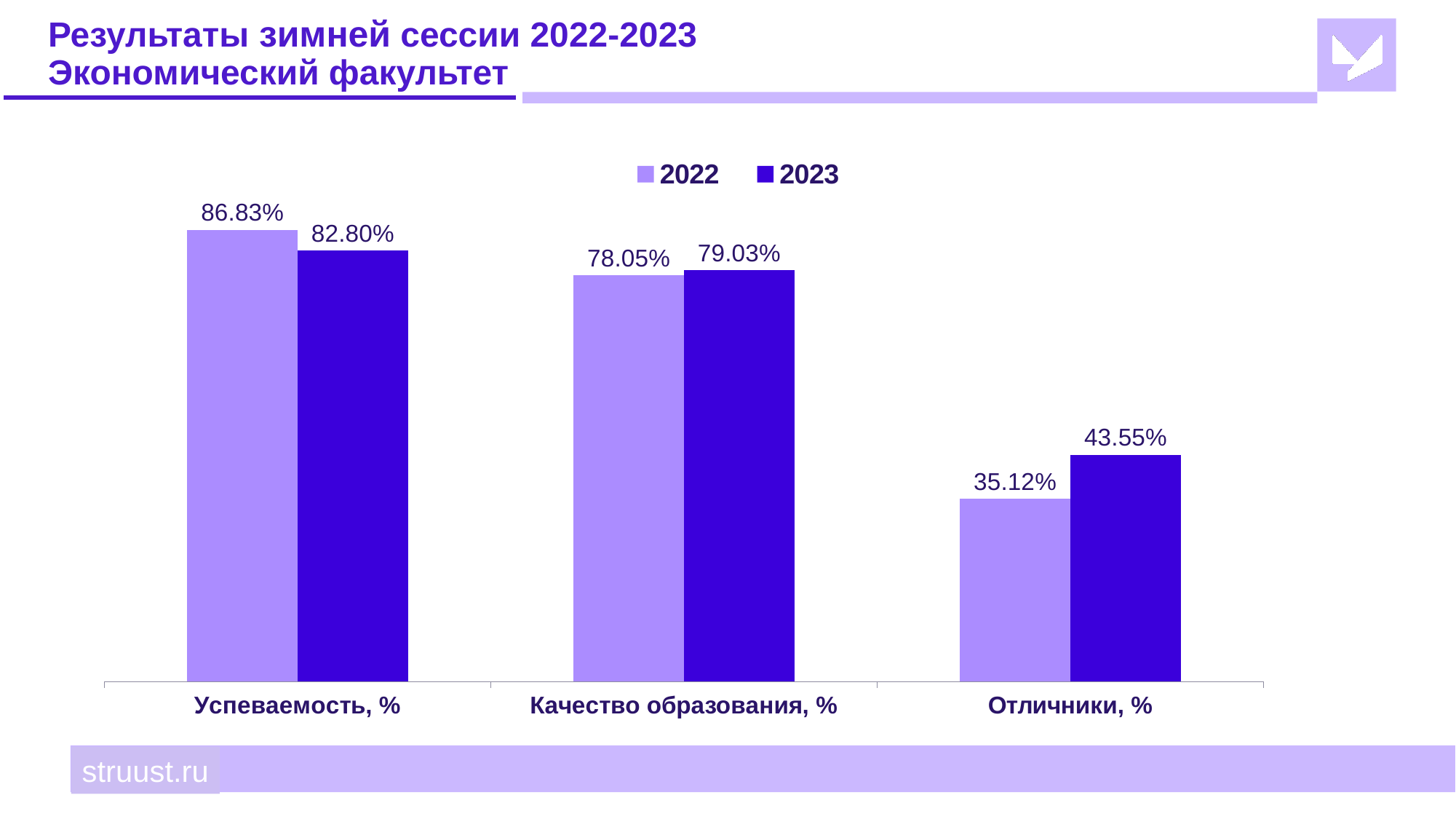

# Результаты зимней сессии 2022-2023 Экономический факультет

### Chart

| Category | 2022 | 2023 |
|---|---|---|
| Успеваемость, % | 0.8683 | 0.828 |
| Качество образования, % | 0.7805 | 0.7903 |
| Отличники, % | 0.3512 | 0.4355 |
struust.ru